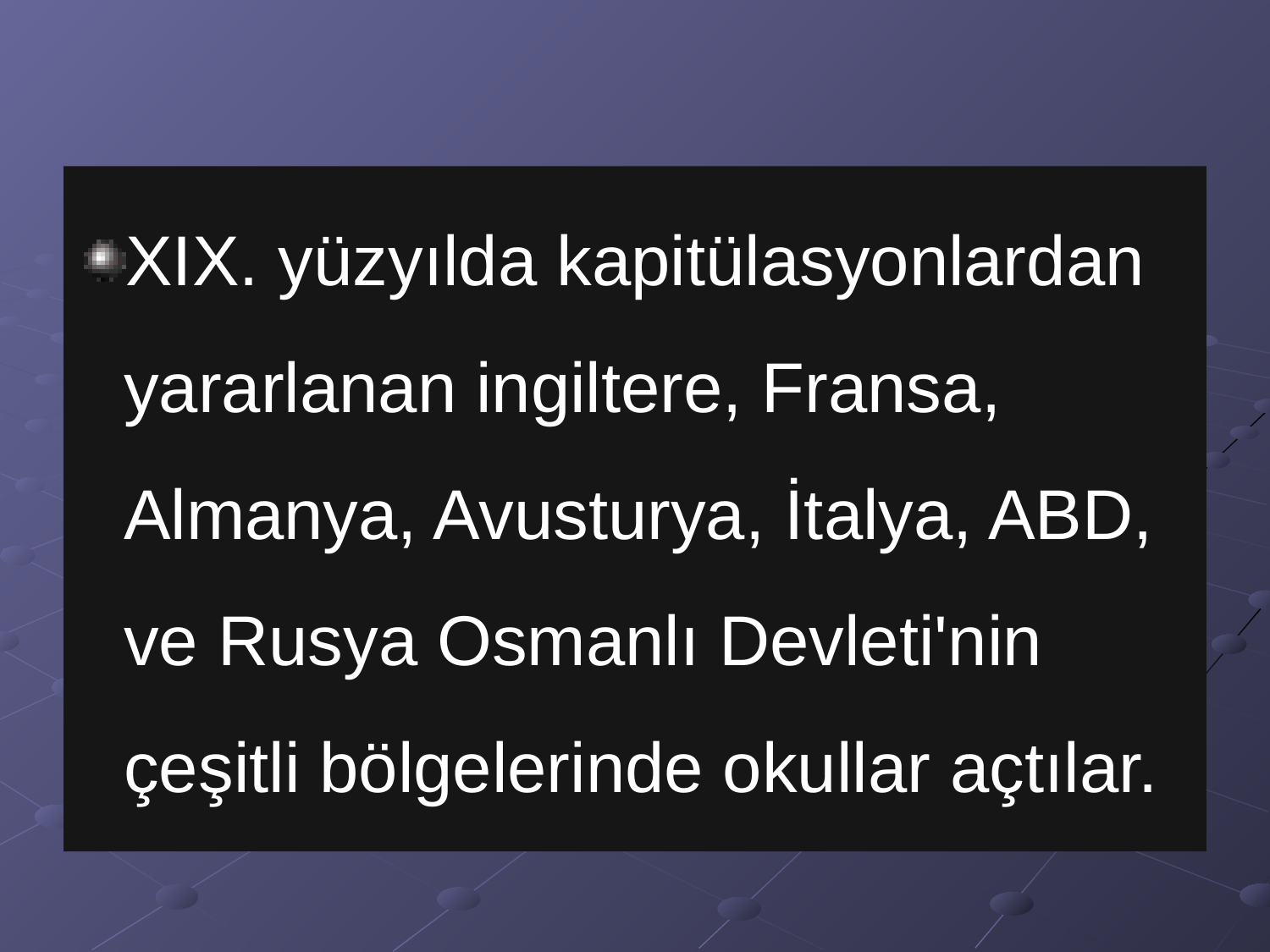

XIX. yüzyılda kapitülasyonlardan yararlanan ingiltere, Fransa, Almanya, Avusturya, İtalya, ABD, ve Rusya Osmanlı Devleti'nin çeşitli bölgelerinde okullar açtılar.